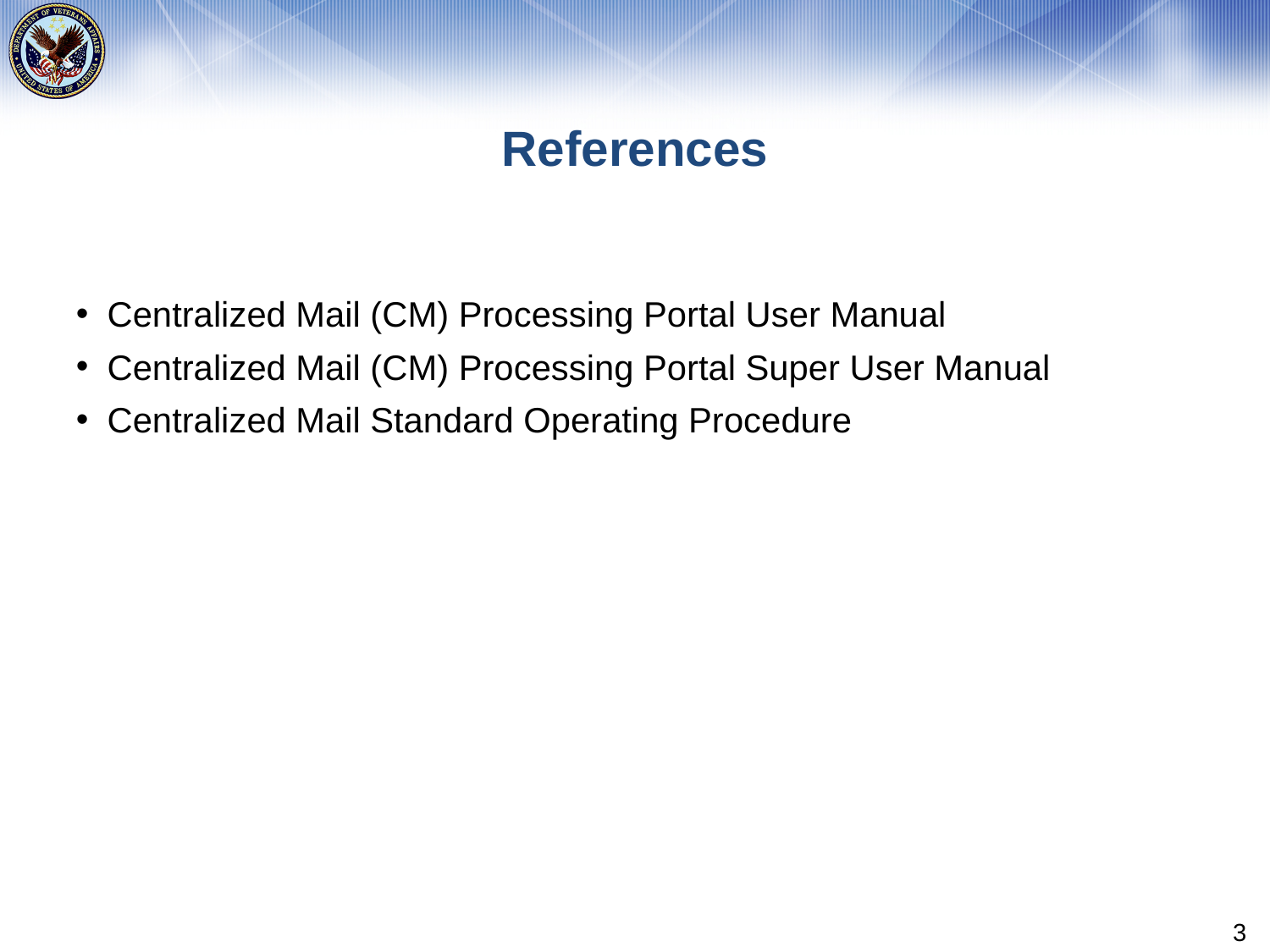

# References
Centralized Mail (CM) Processing Portal User Manual
Centralized Mail (CM) Processing Portal Super User Manual
Centralized Mail Standard Operating Procedure

3